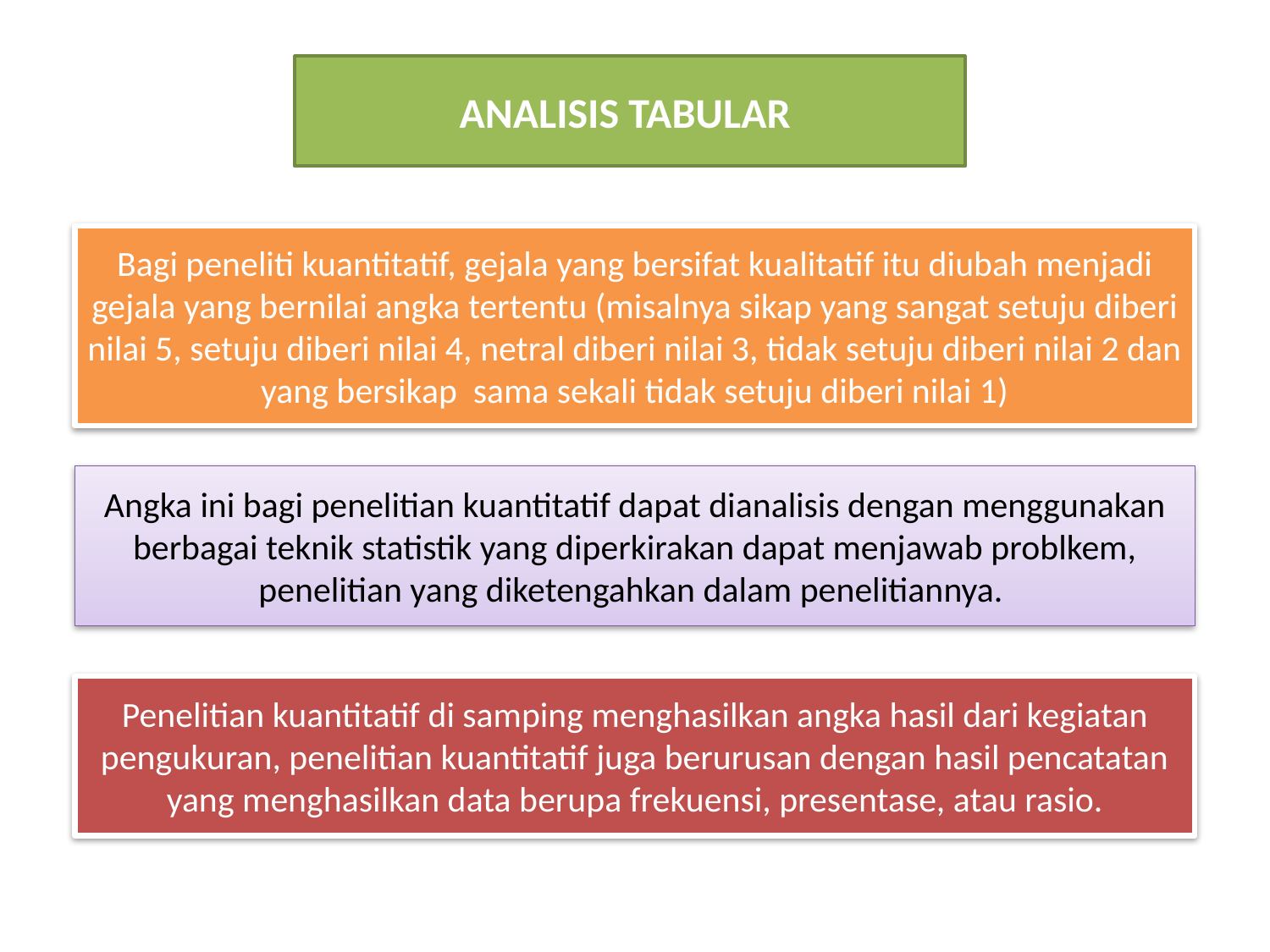

#
ANALISIS TABULAR

Bagi peneliti kuantitatif, gejala yang bersifat kualitatif itu diubah menjadi gejala yang bernilai angka tertentu (misalnya sikap yang sangat setuju diberi nilai 5, setuju diberi nilai 4, netral diberi nilai 3, tidak setuju diberi nilai 2 dan yang bersikap  sama sekali tidak setuju diberi nilai 1)
Angka ini bagi penelitian kuantitatif dapat dianalisis dengan menggunakan berbagai teknik statistik yang diperkirakan dapat menjawab problkem, penelitian yang diketengahkan dalam penelitiannya.
Penelitian kuantitatif di samping menghasilkan angka hasil dari kegiatan pengukuran, penelitian kuantitatif juga berurusan dengan hasil pencatatan yang menghasilkan data berupa frekuensi, presentase, atau rasio.